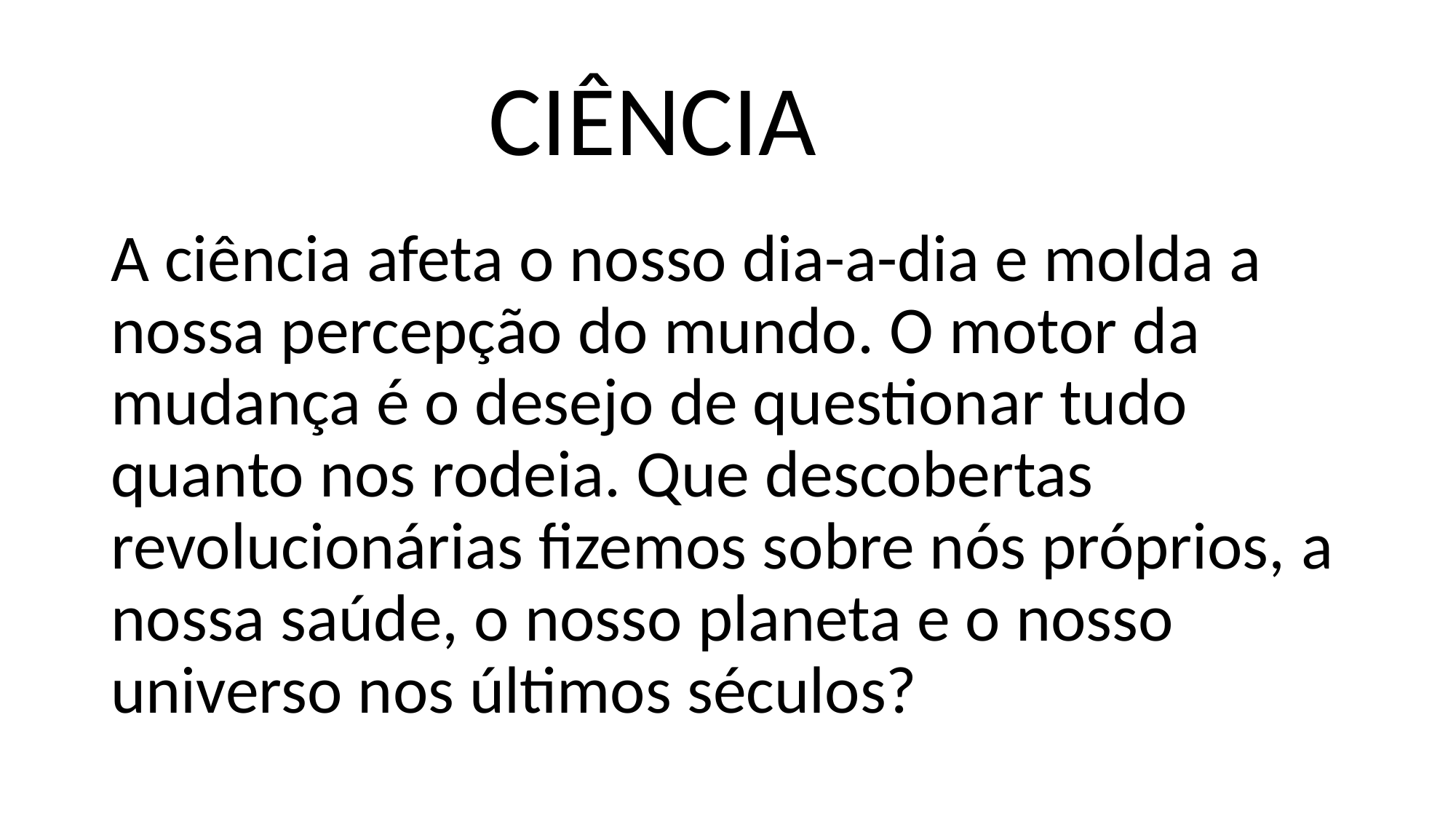

# CIÊNCIA
A ciência afeta o nosso dia-a-dia e molda a nossa percepção do mundo. O motor da mudança é o desejo de questionar tudo quanto nos rodeia. Que descobertas revolucionárias fizemos sobre nós próprios, a nossa saúde, o nosso planeta e o nosso universo nos últimos séculos?